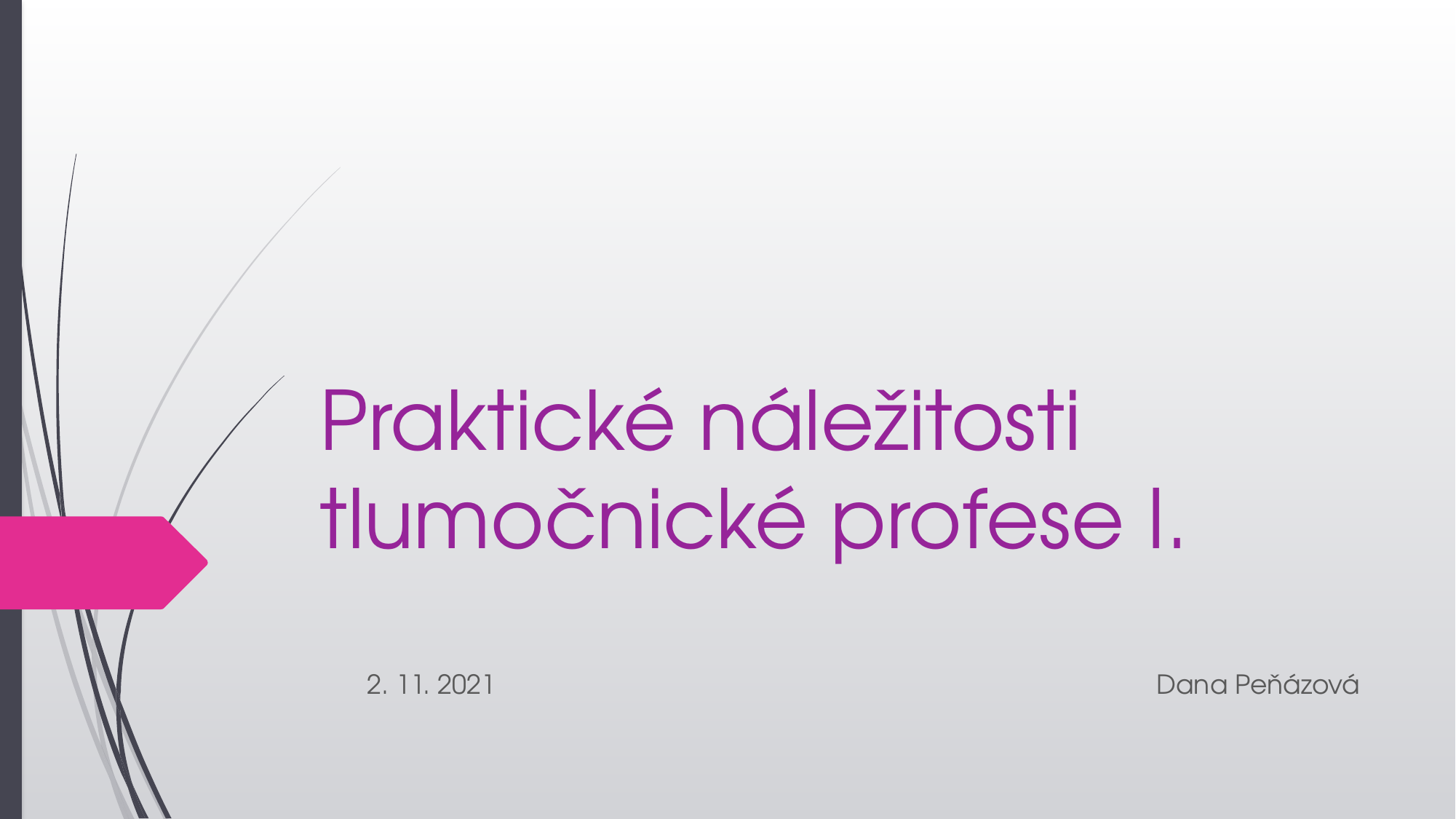

# Praktické náležitosti tlumočnické profese I.
2. 11. 2021                                                                                           Dana Peňázová